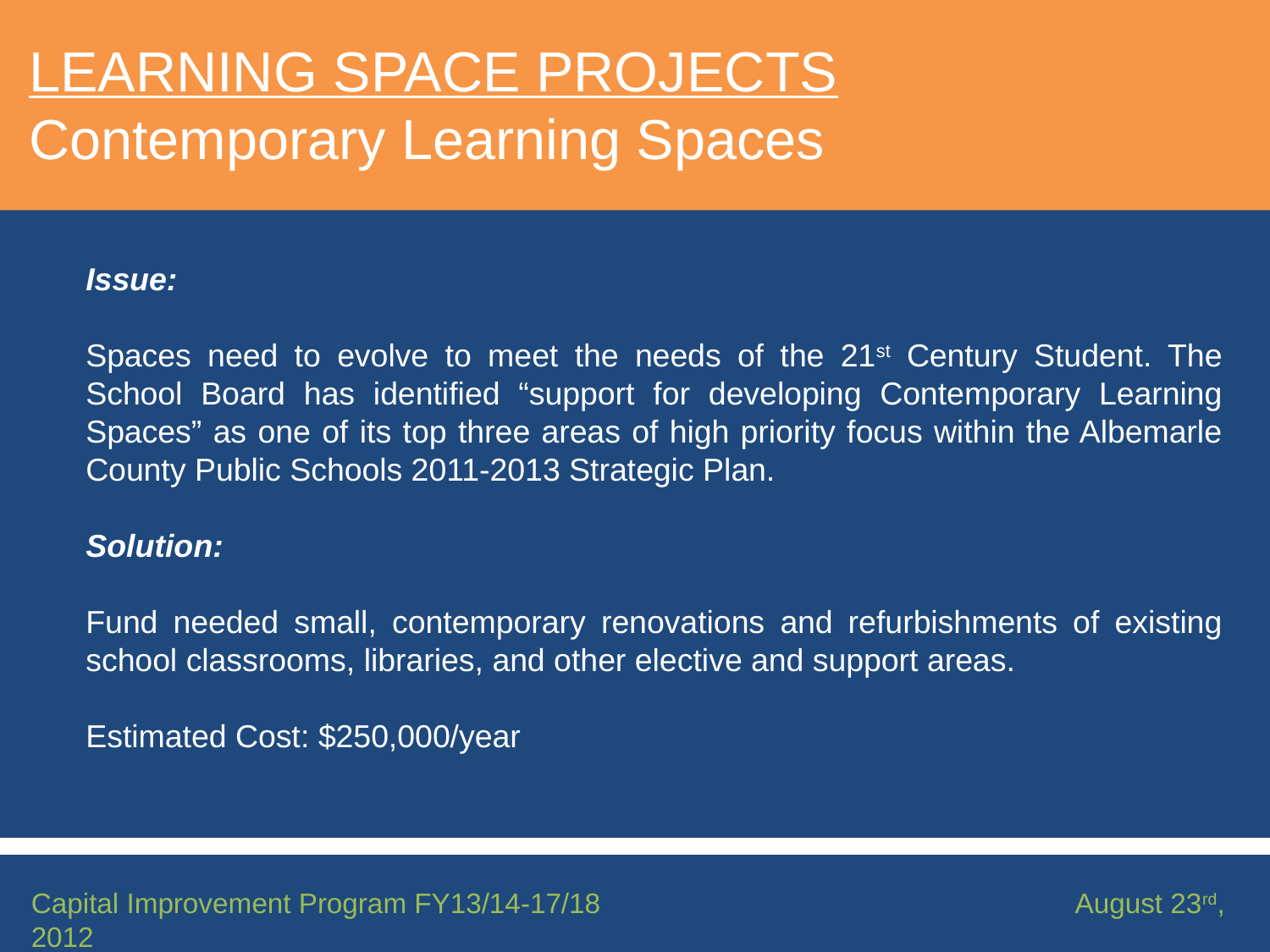

LEARNING SPACE PROJECTS
Contemporary Learning Spaces
Issue:

Spaces need to evolve to meet the needs of the 21st Century Student. The School Board has identified “support for developing Contemporary Learning Spaces” as one of its top three areas of high priority focus within the Albemarle County Public Schools 2011-2013 Strategic Plan.

Solution:

Fund needed small, contemporary renovations and refurbishments of existing school classrooms, libraries, and other elective and support areas.

Estimated Cost: $250,000/year
Capital Improvement Program FY13/14-17/18			                    August 23rd, 2012